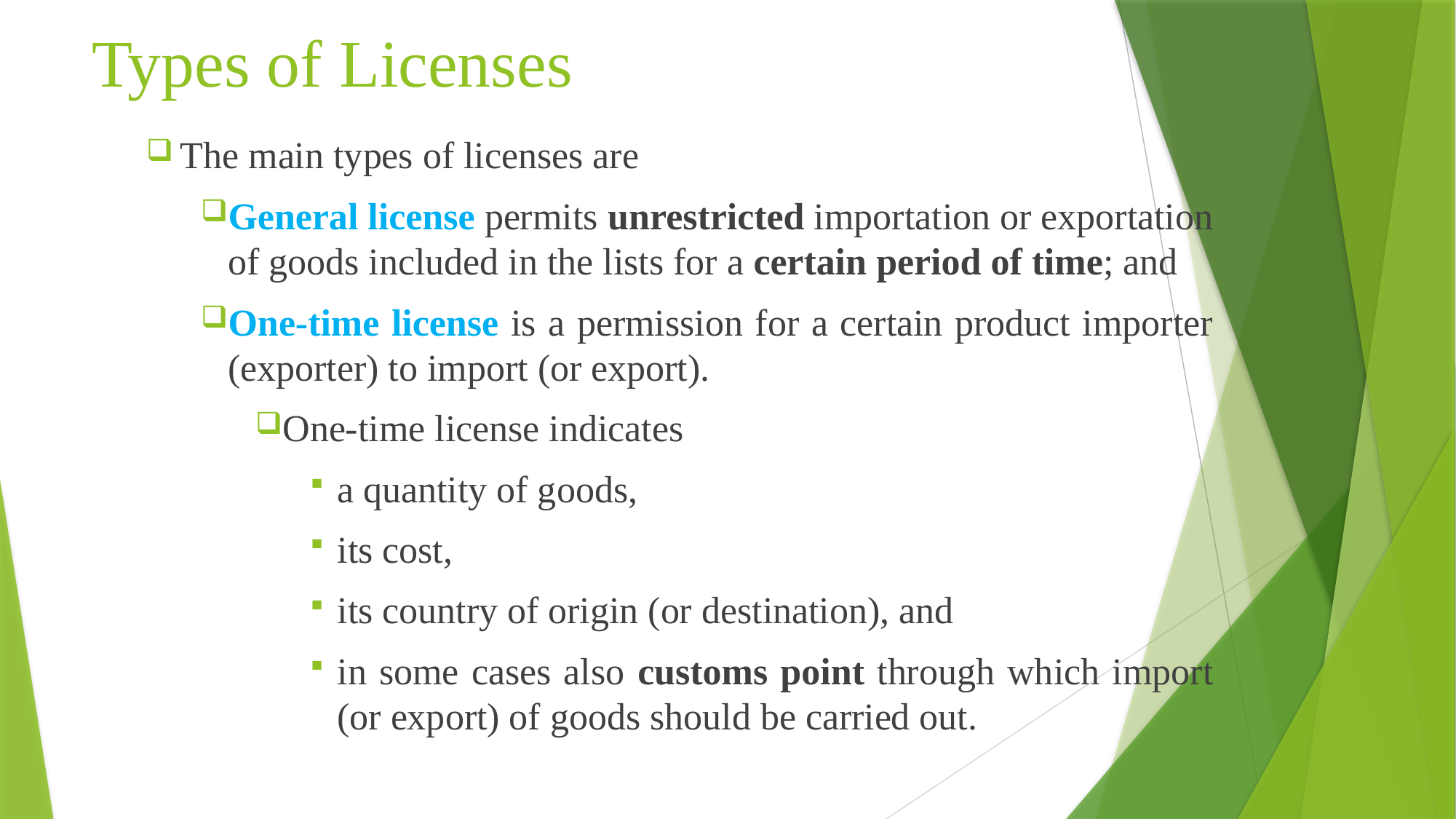

# Types of Licenses
The main types of licenses are
General license permits unrestricted importation or exportation of goods included in the lists for a certain period of time; and
One-time license is a permission for a certain product importer (exporter) to import (or export).
One-time license indicates
a quantity of goods,
its cost,
its country of origin (or destination), and
in some cases also customs point through which import (or export) of goods should be carried out.